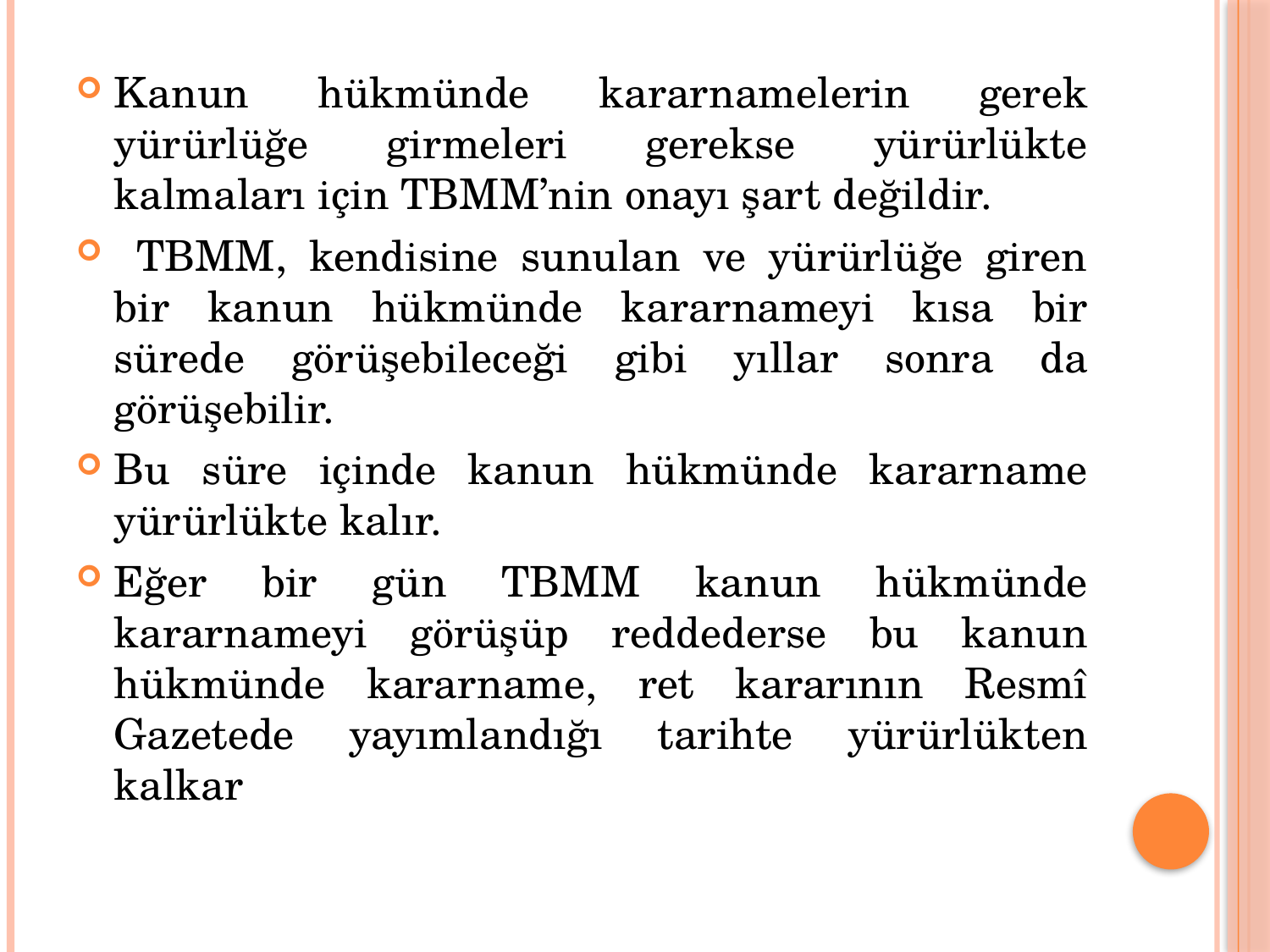

Kanun hükmünde kararnamelerin gerek yürürlüğe girmeleri gerekse yürürlükte kalmaları için TBMM’nin onayı şart değildir.
 TBMM, kendisine sunulan ve yürürlüğe giren bir kanun hükmünde kararnameyi kısa bir sürede görüşebileceği gibi yıllar sonra da görüşebilir.
Bu süre içinde kanun hükmünde kararname yürürlükte kalır.
Eğer bir gün TBMM kanun hükmünde kararnameyi görüşüp reddederse bu kanun hükmünde kararname, ret kararının Resmî Gazetede yayımlandığı tarihte yürürlükten kalkar